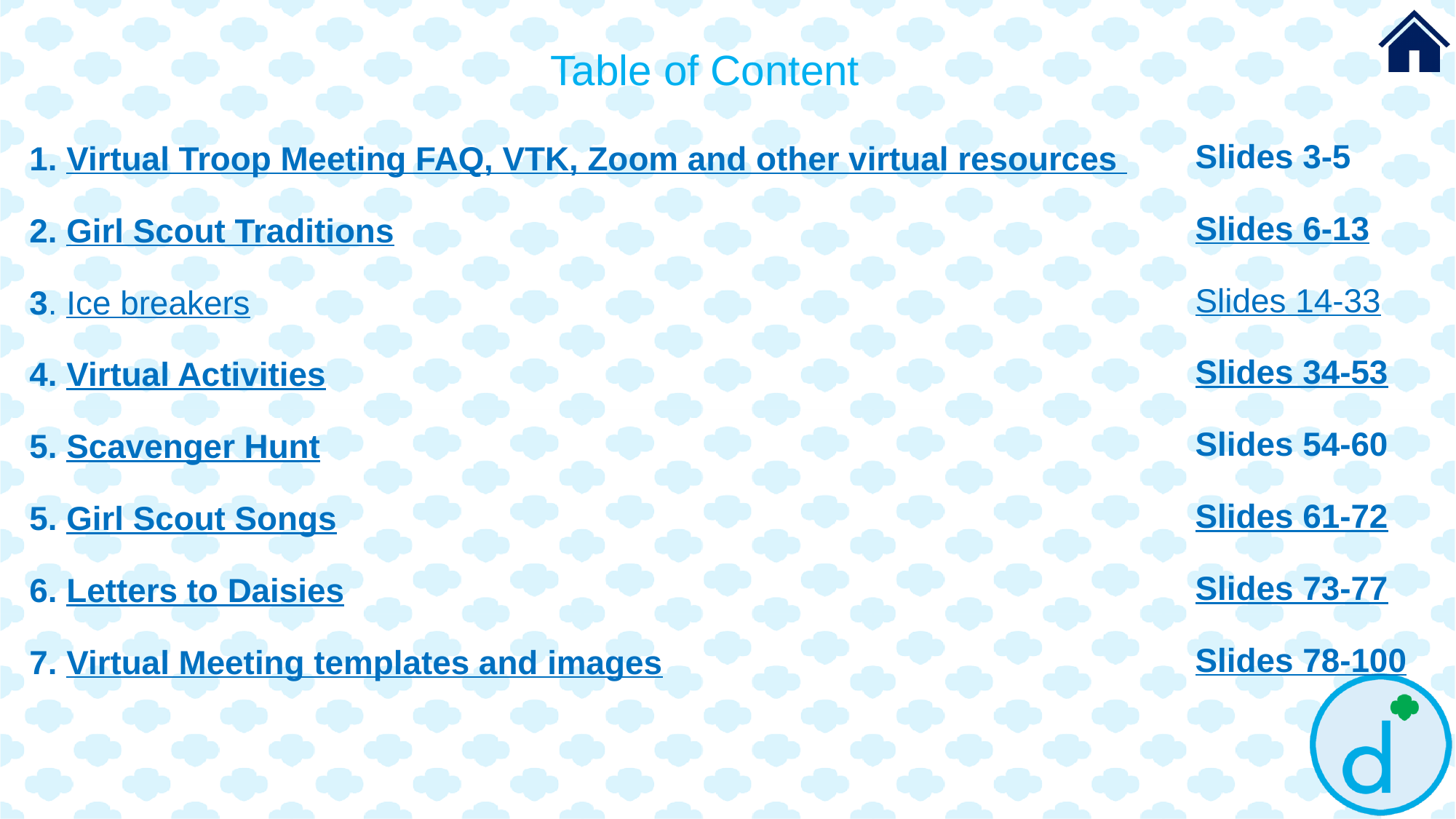

Table of Content
Slides 3-5
Slides 6-13
Slides 14-33
Slides 34-53
Slides 54-60
Slides 61-72
Slides 73-77
Slides 78-100
# 1. Virtual Troop Meeting FAQ, VTK, Zoom and other virtual resources  2. Girl Scout Traditions 3. Ice breakers 4. Virtual Activities 5. Scavenger Hunt 5. Girl Scout Songs 6. Letters to Daisies 7. Virtual Meeting templates and images